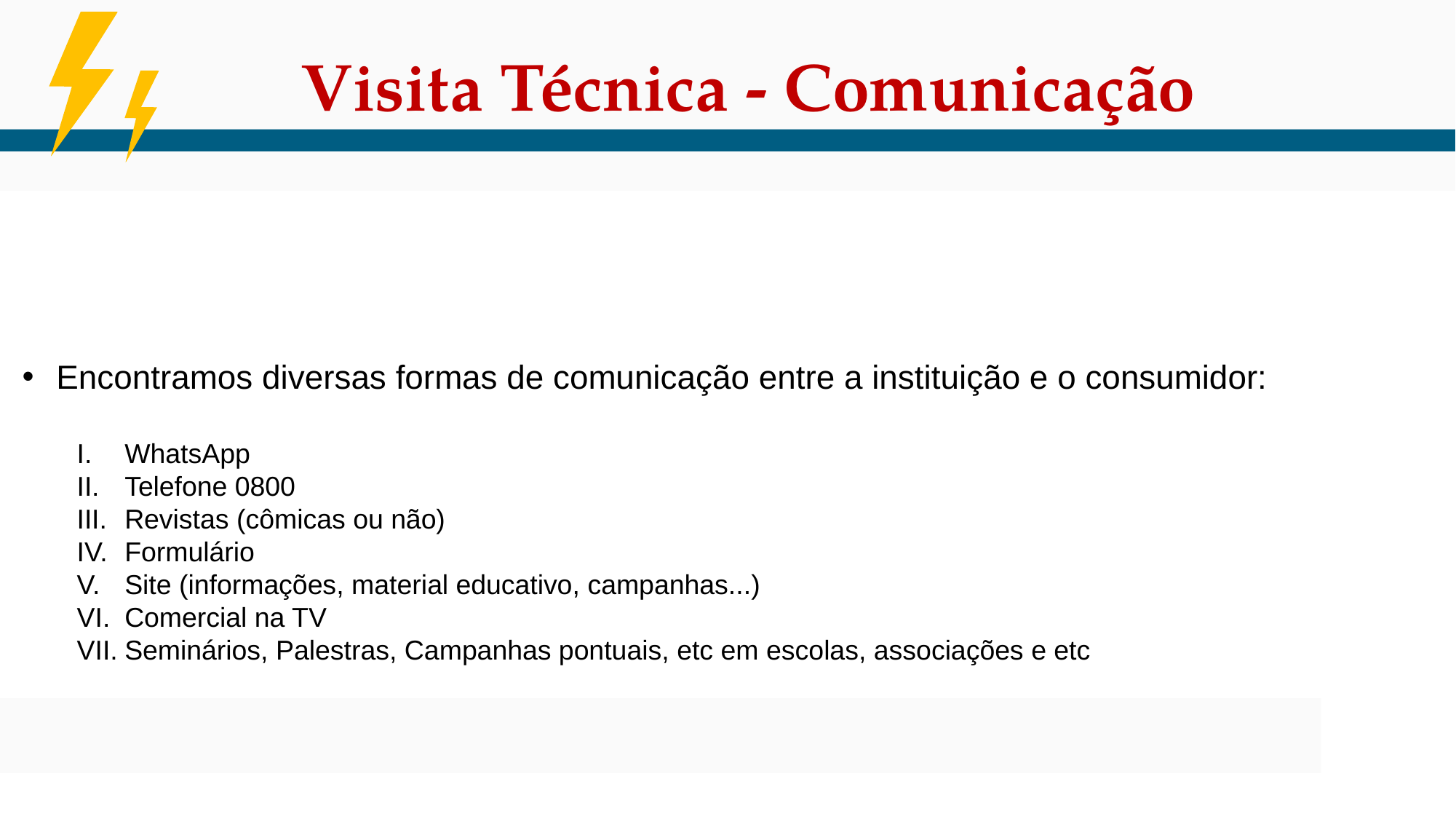

Visita Técnica - Comunicação

Encontramos diversas formas de comunicação entre a instituição e o consumidor:

WhatsApp
Telefone 0800
Revistas (cômicas ou não)
Formulário
Site (informações, material educativo, campanhas...)
Comercial na TV
Seminários, Palestras, Campanhas pontuais, etc em escolas, associações e etc